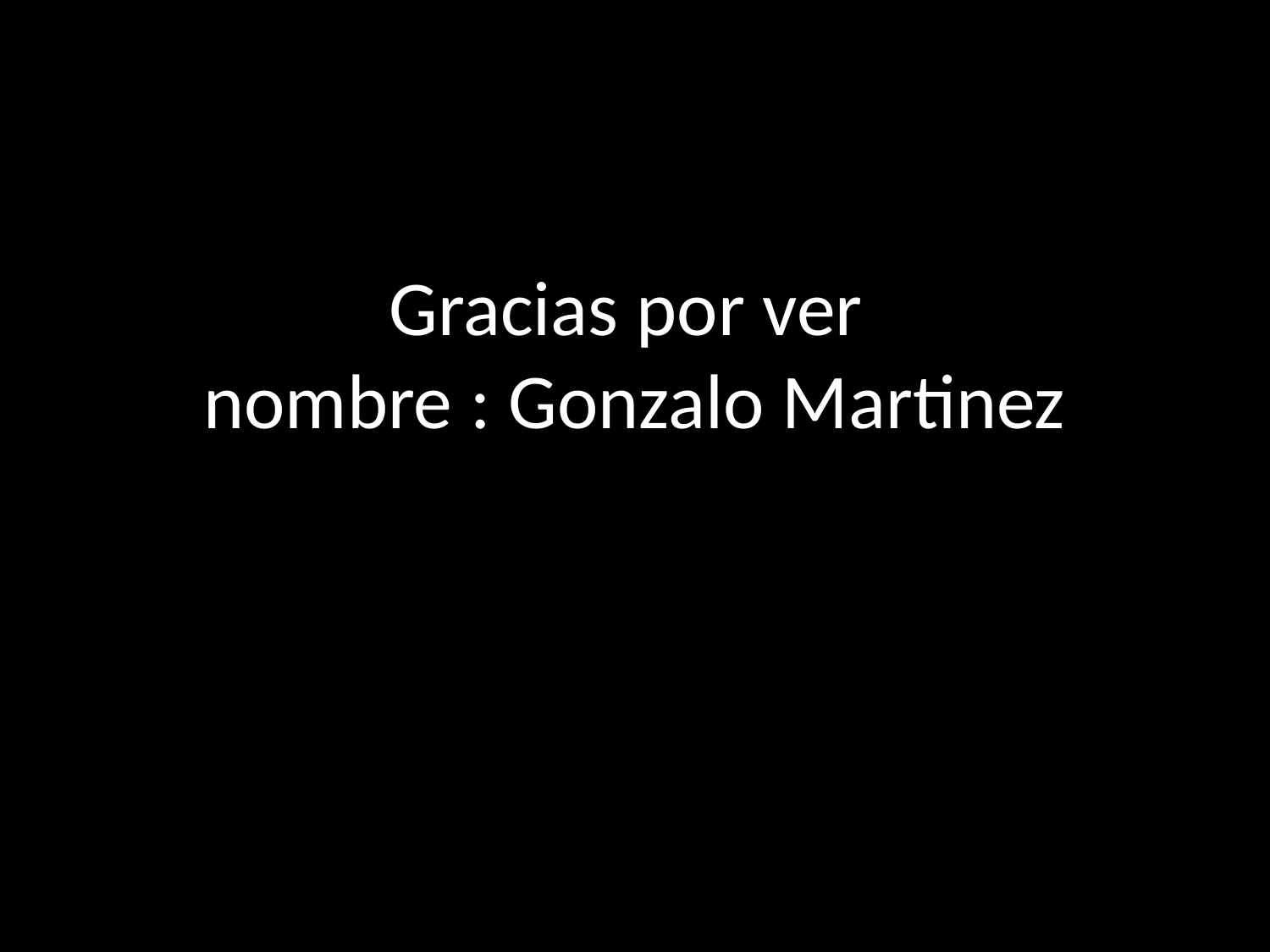

# Gracias por ver nombre : Gonzalo Martinez